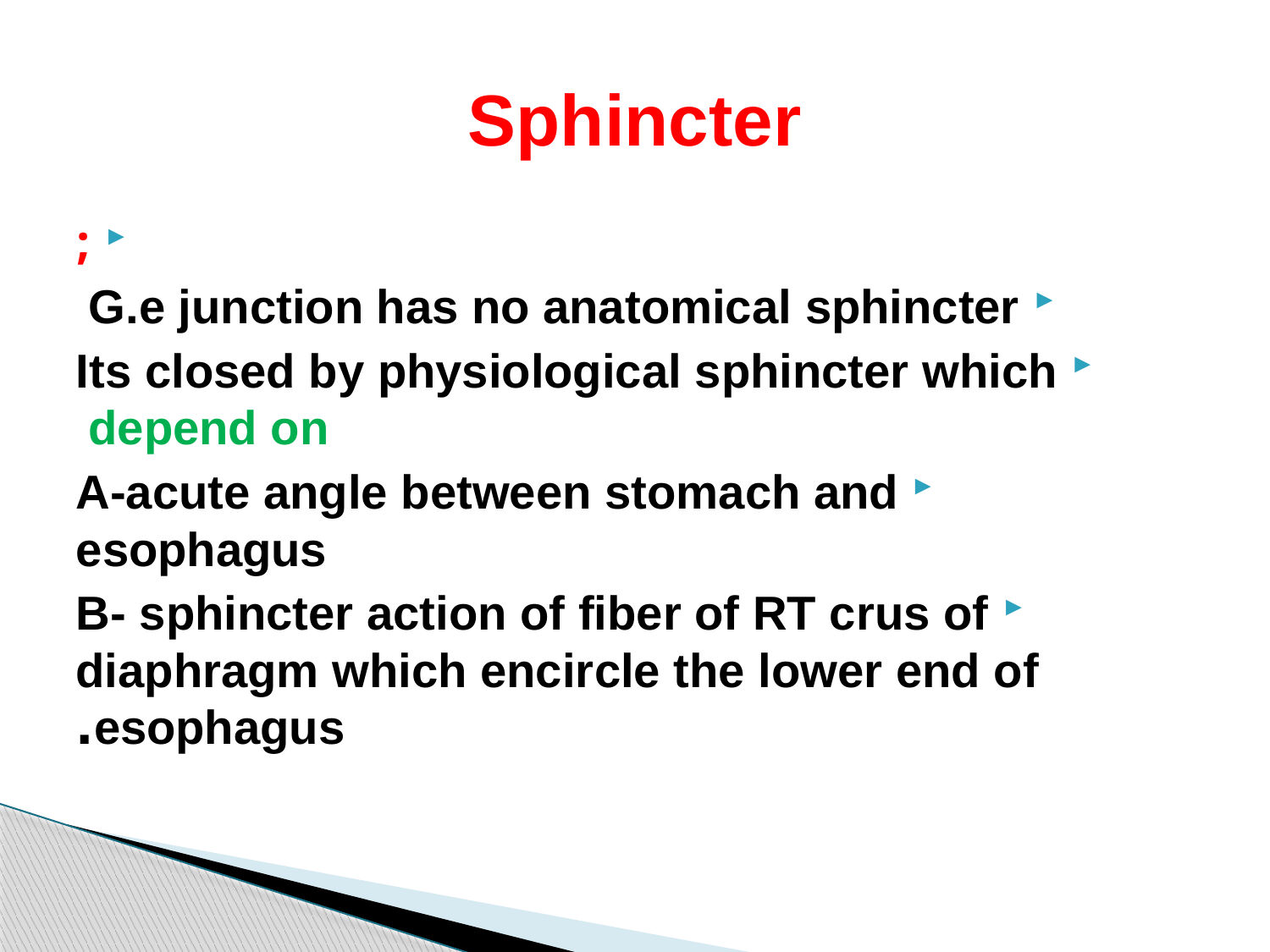

# Sphincter
;
G.e junction has no anatomical sphincter
Its closed by physiological sphincter which depend on
A-acute angle between stomach and esophagus
B- sphincter action of fiber of RT crus of diaphragm which encircle the lower end of esophagus.